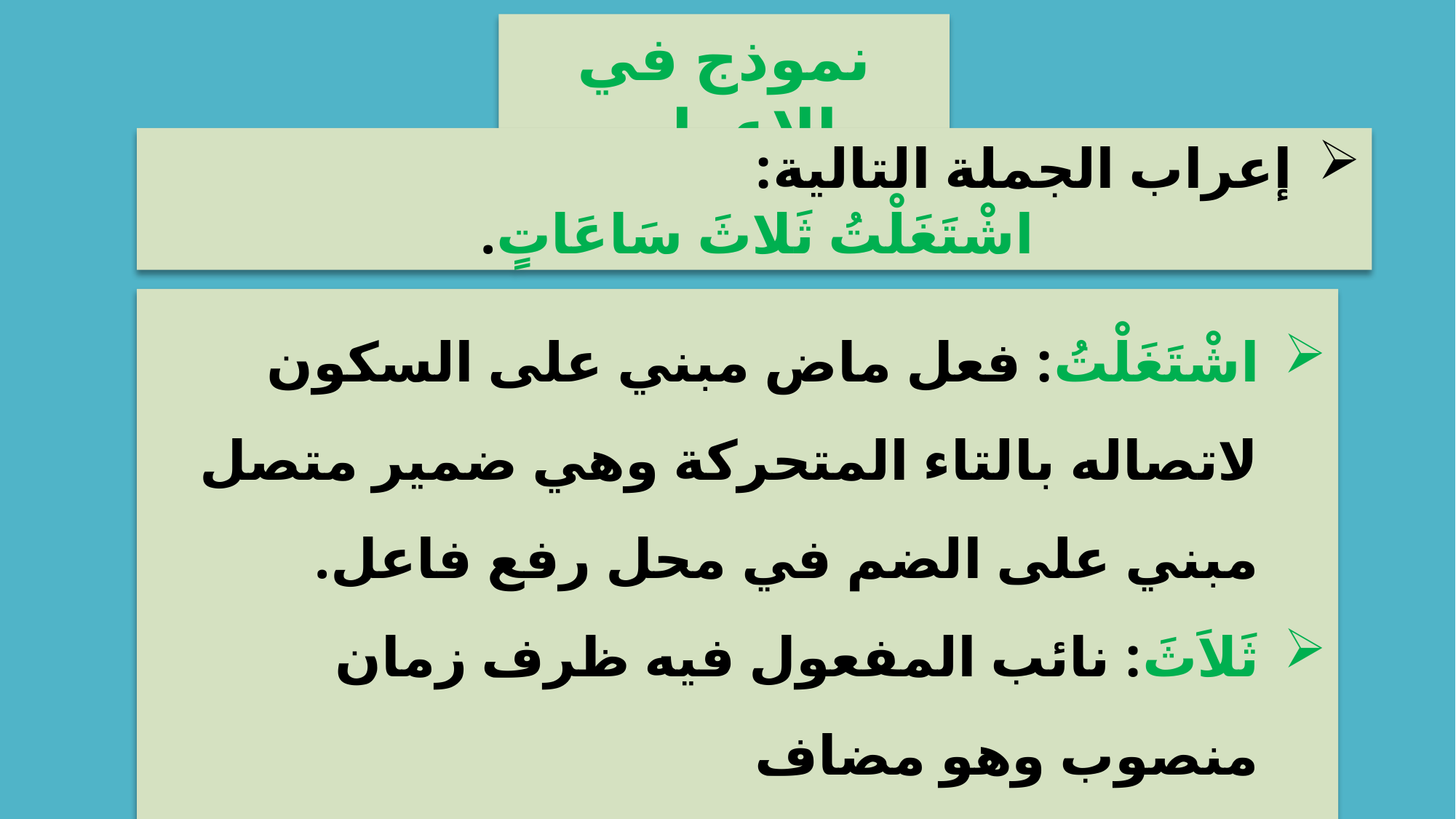

نموذج في الإعراب
إعراب الجملة التالية:
اشْتَغَلْتُ ثَلاثَ سَاعَاتٍ.
اشْتَغَلْتُ: فعل ماض مبني على السكون لاتصاله بالتاء المتحركة وهي ضمير متصل مبني على الضم في محل رفع فاعل.
ثَلاَثَ: نائب المفعول فيه ظرف زمان منصوب وهو مضاف
سَاعَاتٍ: تمييز العدد مجرور بالإضافة وعلامة جره الكسرة الظاهرة على آخره.